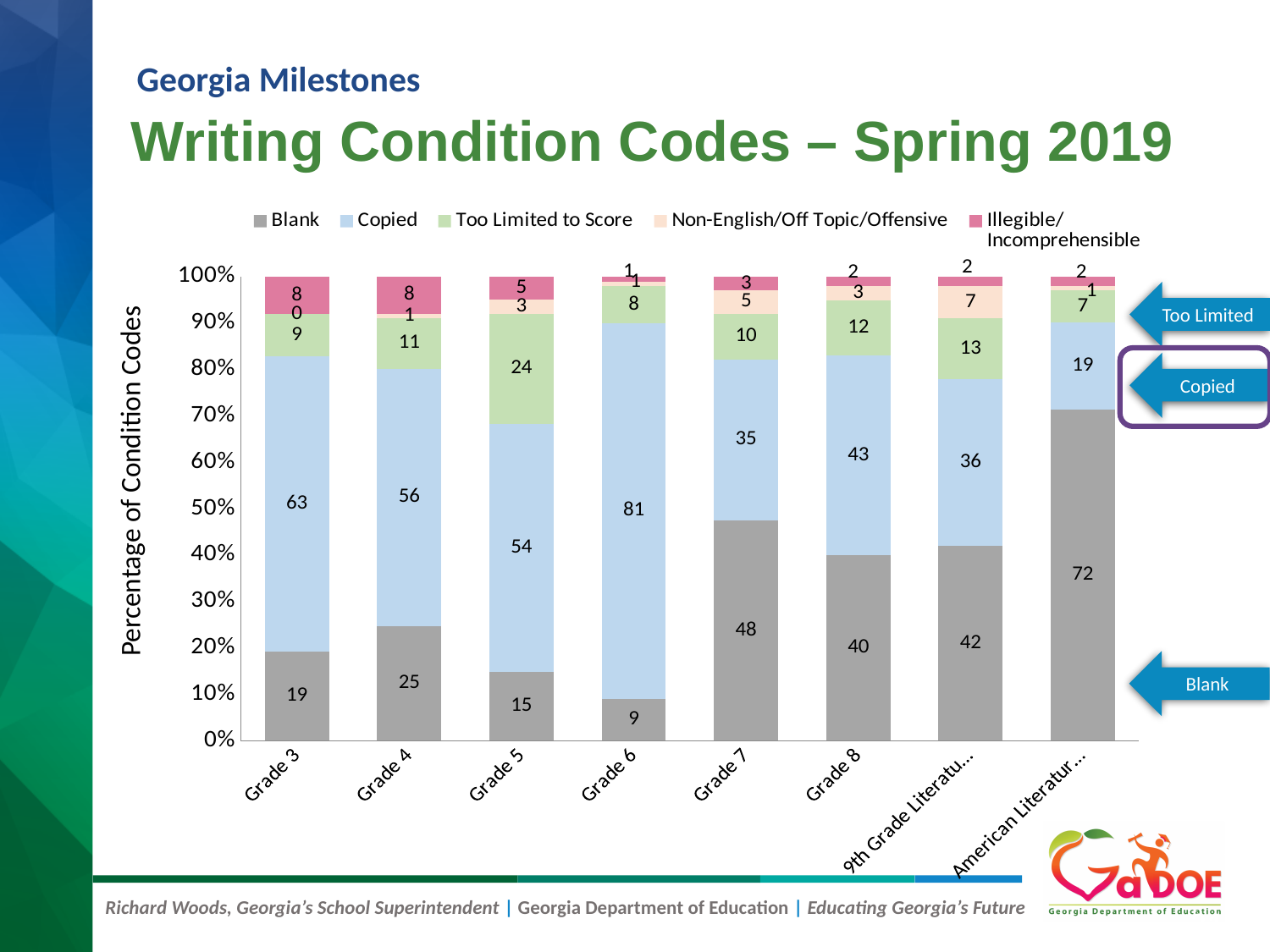

# Writing Condition Codes – Spring 2019
Georgia Milestones

### Chart

| Category | Blank | Copied | Too Limited to Score | Non-English/Off Topic/Offensive | Illegible/
Incomprehensible |
|---|---|---|---|---|---|
| Grade 3 | 19.0 | 63.0 | 9.0 | 0.0 | 8.0 |
| Grade 4 | 25.0 | 56.0 | 11.0 | 1.0 | 8.0 |
| Grade 5 | 15.0 | 54.0 | 24.0 | 3.0 | 5.0 |
| Grade 6 | 9.0 | 81.0 | 8.0 | 1.0 | 1.0 |
| Grade 7 | 48.0 | 35.0 | 10.0 | 5.0 | 3.0 |
| Grade 8 | 40.0 | 43.0 | 12.0 | 3.0 | 2.0 |
| 9th Grade Literature & Composition | 42.0 | 36.0 | 13.0 | 7.0 | 2.0 |
| American Literature & Composition | 72.0 | 19.0 | 7.0 | 1.0 | 2.0 |
Percentage of Condition Codes
Too Limited

Copied
Blank
21